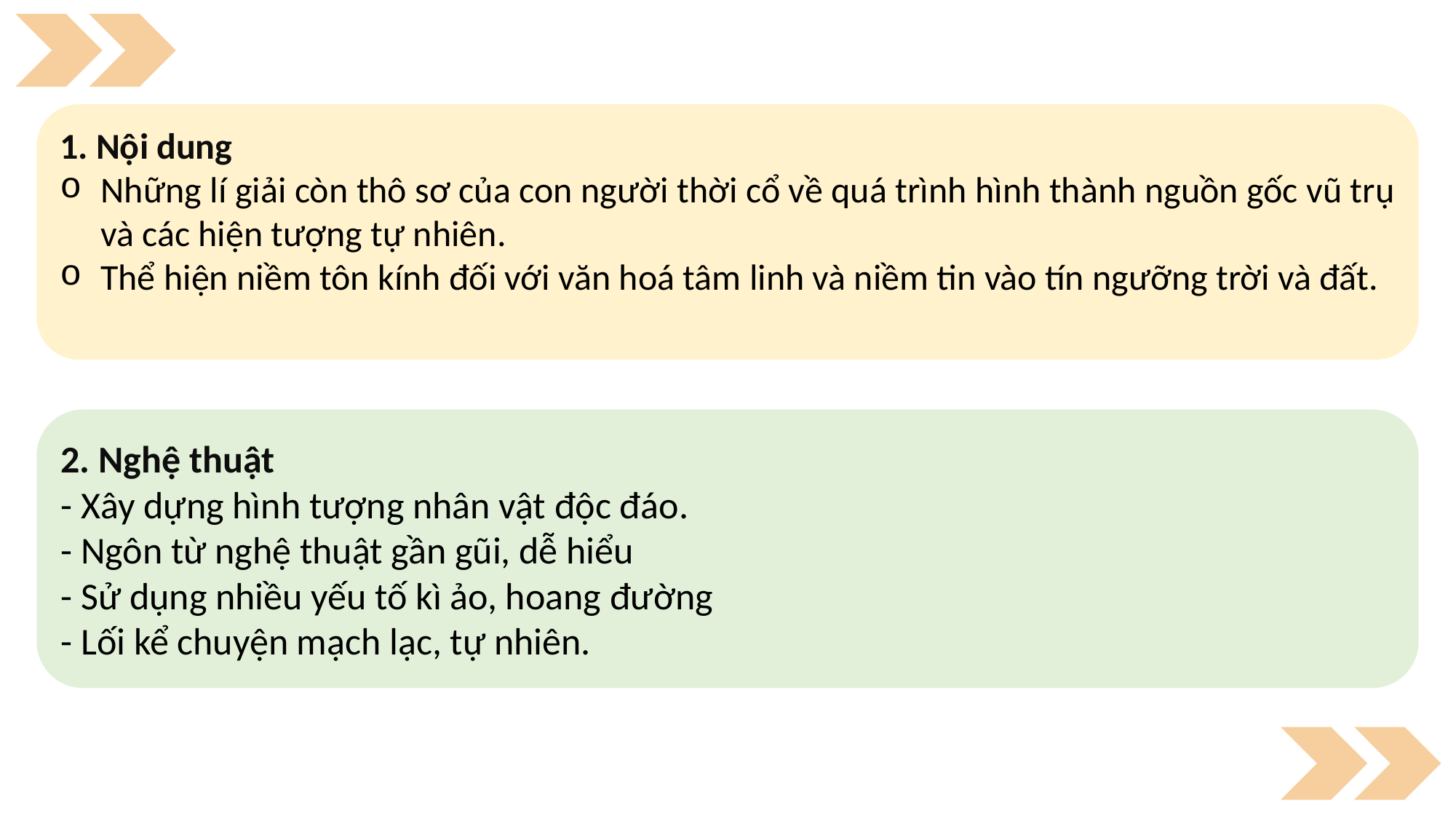

1. Nội dung
Những lí giải còn thô sơ của con người thời cổ về quá trình hình thành nguồn gốc vũ trụ và các hiện tượng tự nhiên.
Thể hiện niềm tôn kính đối với văn hoá tâm linh và niềm tin vào tín ngưỡng trời và đất.

2. Nghệ thuật
- Xây dựng hình tượng nhân vật độc đáo.
- Ngôn từ nghệ thuật gần gũi, dễ hiểu
- Sử dụng nhiều yếu tố kì ảo, hoang đường
- Lối kể chuyện mạch lạc, tự nhiên.